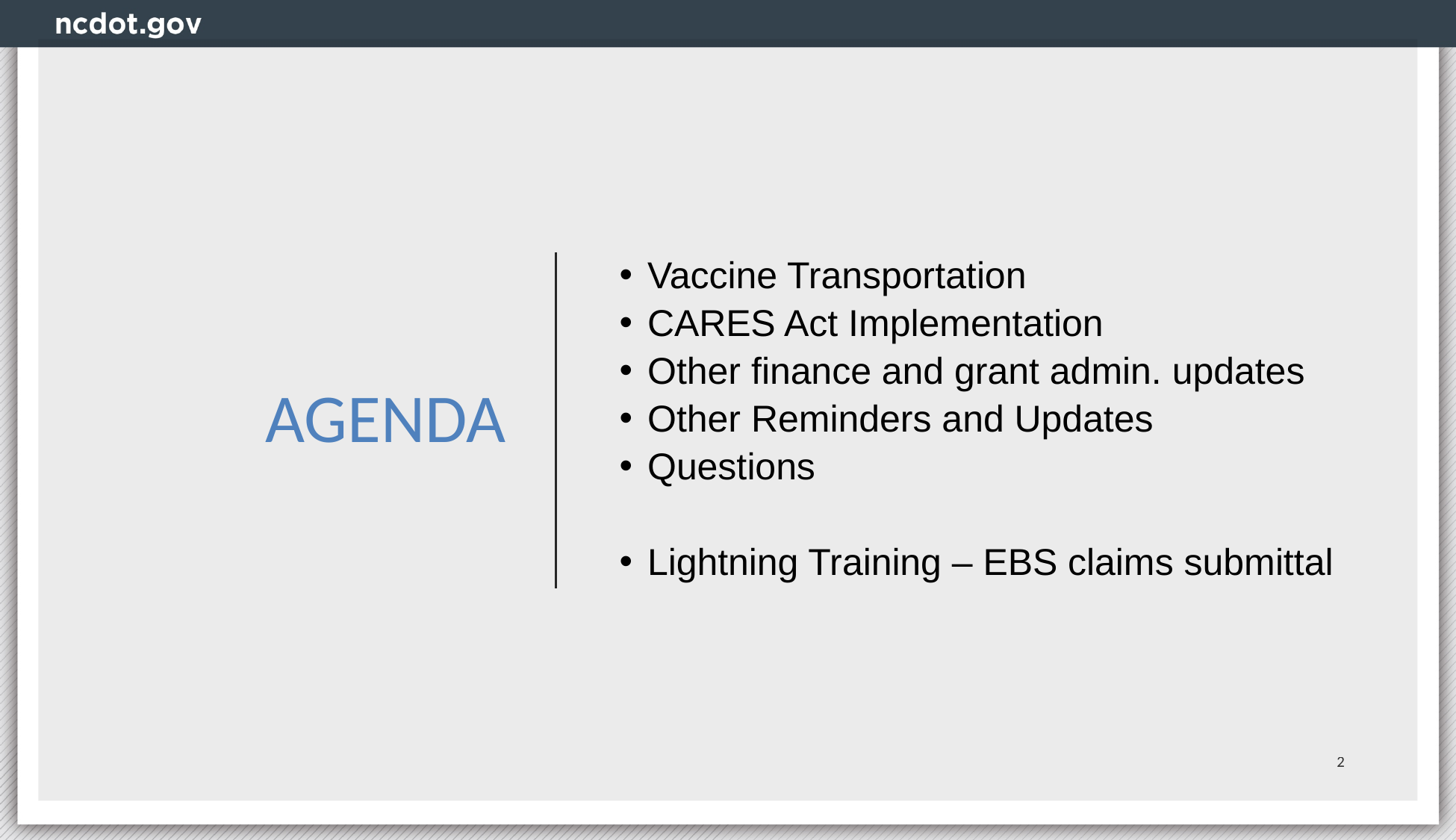

# AGENDA
Vaccine Transportation
CARES Act Implementation
Other finance and grant admin. updates
Other Reminders and Updates
Questions

Lightning Training – EBS claims submittal
2